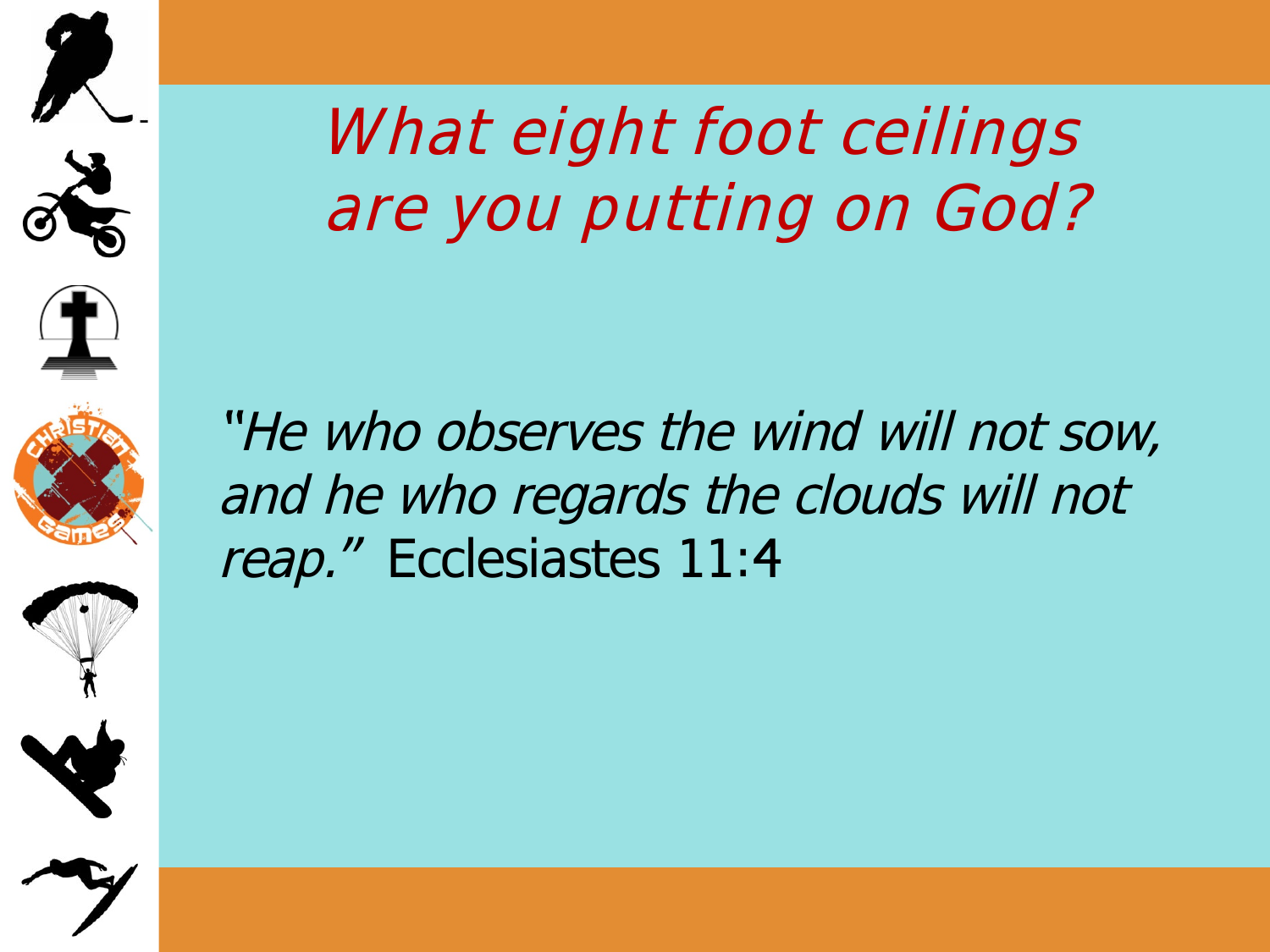

# What eight foot ceilings are you putting on God?

	“He who observes the wind will not sow, and he who regards the clouds will not reap.”  Ecclesiastes 11:4